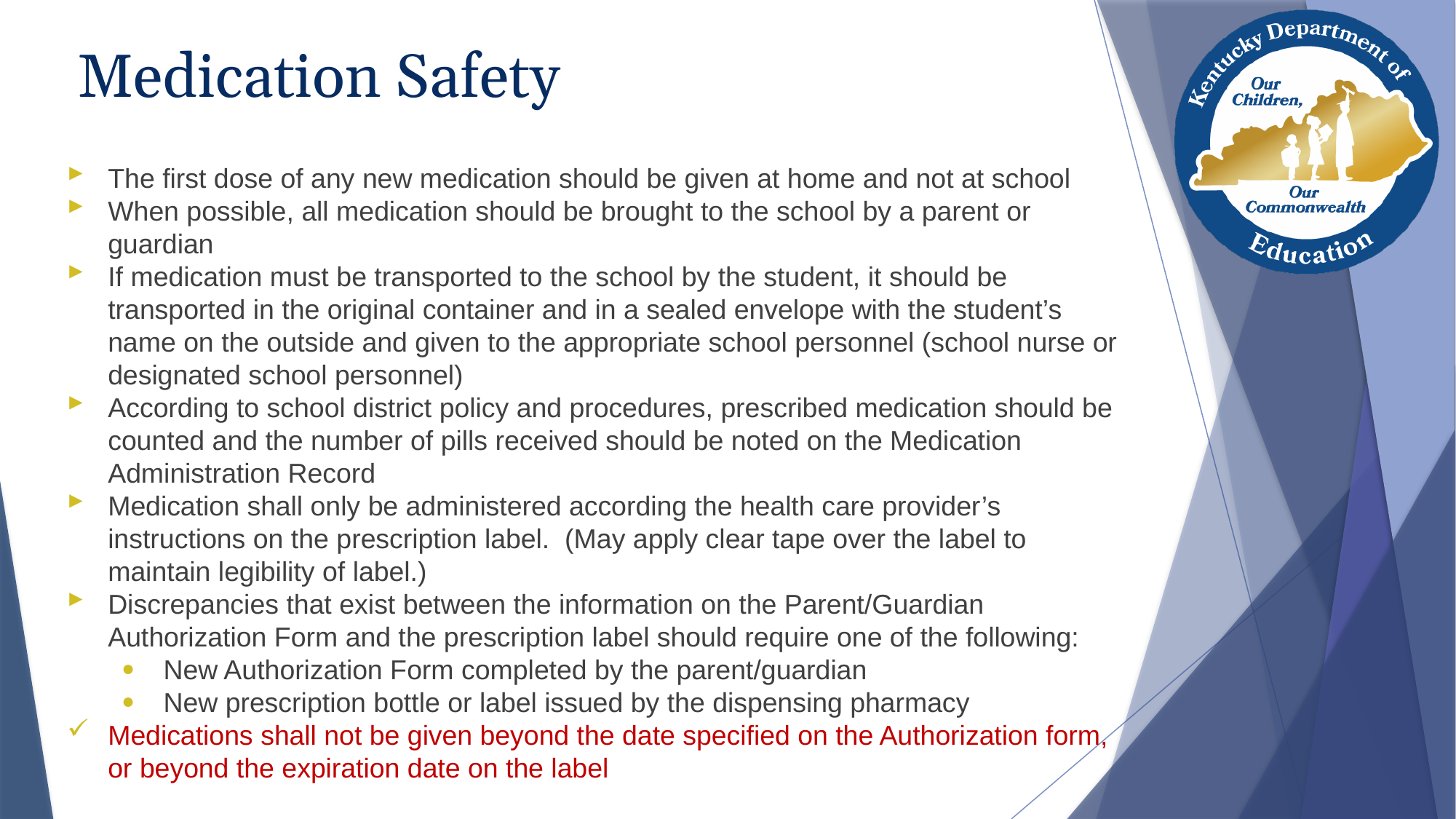

# Medication Safety
The first dose of any new medication should be given at home and not at school
When possible, all medication should be brought to the school by a parent or guardian
If medication must be transported to the school by the student, it should be transported in the original container and in a sealed envelope with the student’s name on the outside and given to the appropriate school personnel (school nurse or designated school personnel)
According to school district policy and procedures, prescribed medication should be counted and the number of pills received should be noted on the Medication Administration Record
Medication shall only be administered according the health care provider’s instructions on the prescription label.  (May apply clear tape over the label to maintain legibility of label.)
Discrepancies that exist between the information on the Parent/Guardian Authorization Form and the prescription label should require one of the following:
 New Authorization Form completed by the parent/guardian
 New prescription bottle or label issued by the dispensing pharmacy
Medications shall not be given beyond the date specified on the Authorization form, or beyond the expiration date on the label